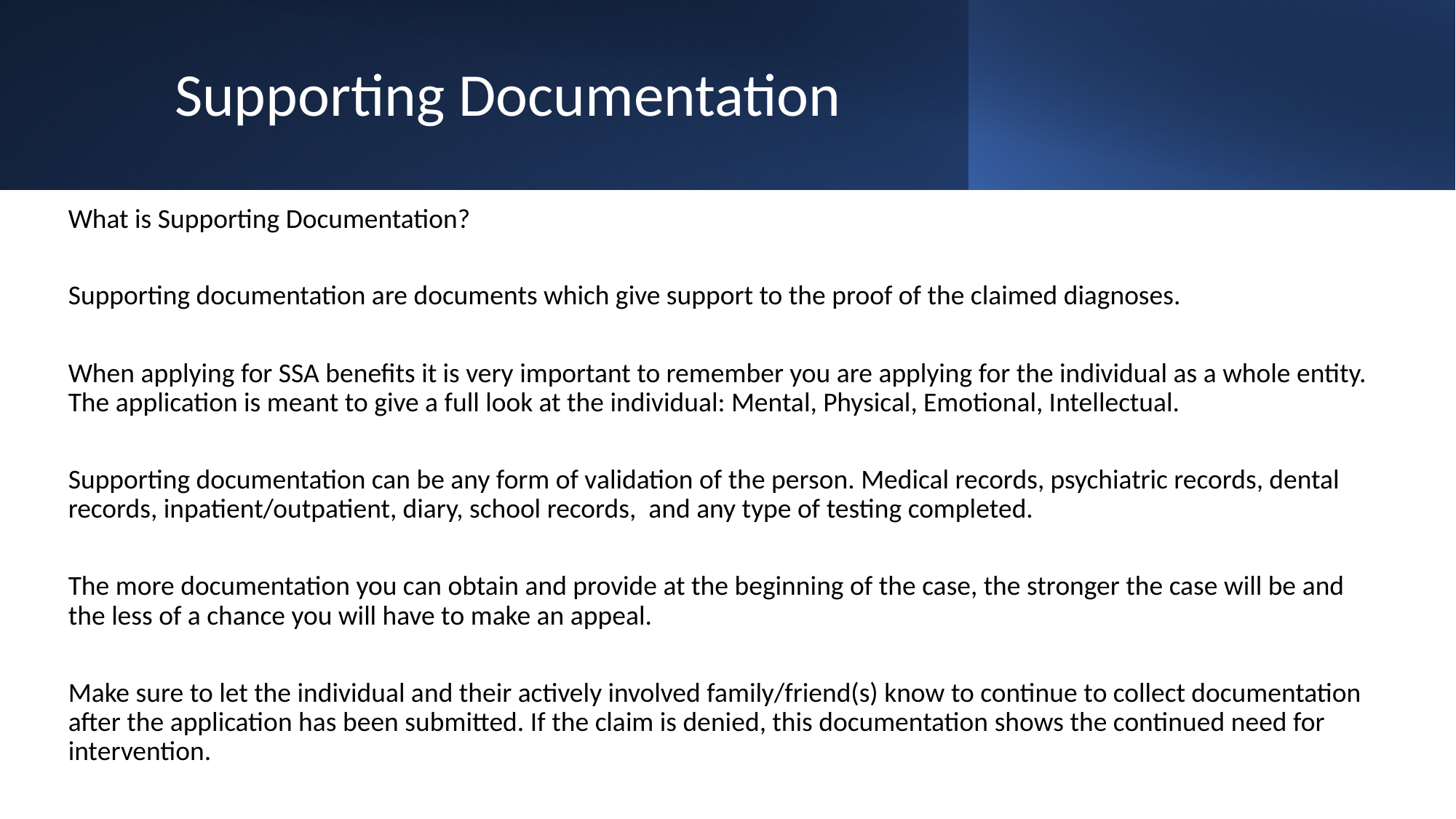

# Supporting Documentation

What is Supporting Documentation?

Supporting documentation are documents which give support to the proof of the claimed diagnoses.

When applying for SSA benefits it is very important to remember you are applying for the individual as a whole entity. The application is meant to give a full look at the individual: Mental, Physical, Emotional, Intellectual.

Supporting documentation can be any form of validation of the person. Medical records, psychiatric records, dental records, inpatient/outpatient, diary, school records,  and any type of testing completed.

The more documentation you can obtain and provide at the beginning of the case, the stronger the case will be and the less of a chance you will have to make an appeal.

Make sure to let the individual and their actively involved family/friend(s) know to continue to collect documentation after the application has been submitted. If the claim is denied, this documentation shows the continued need for intervention.